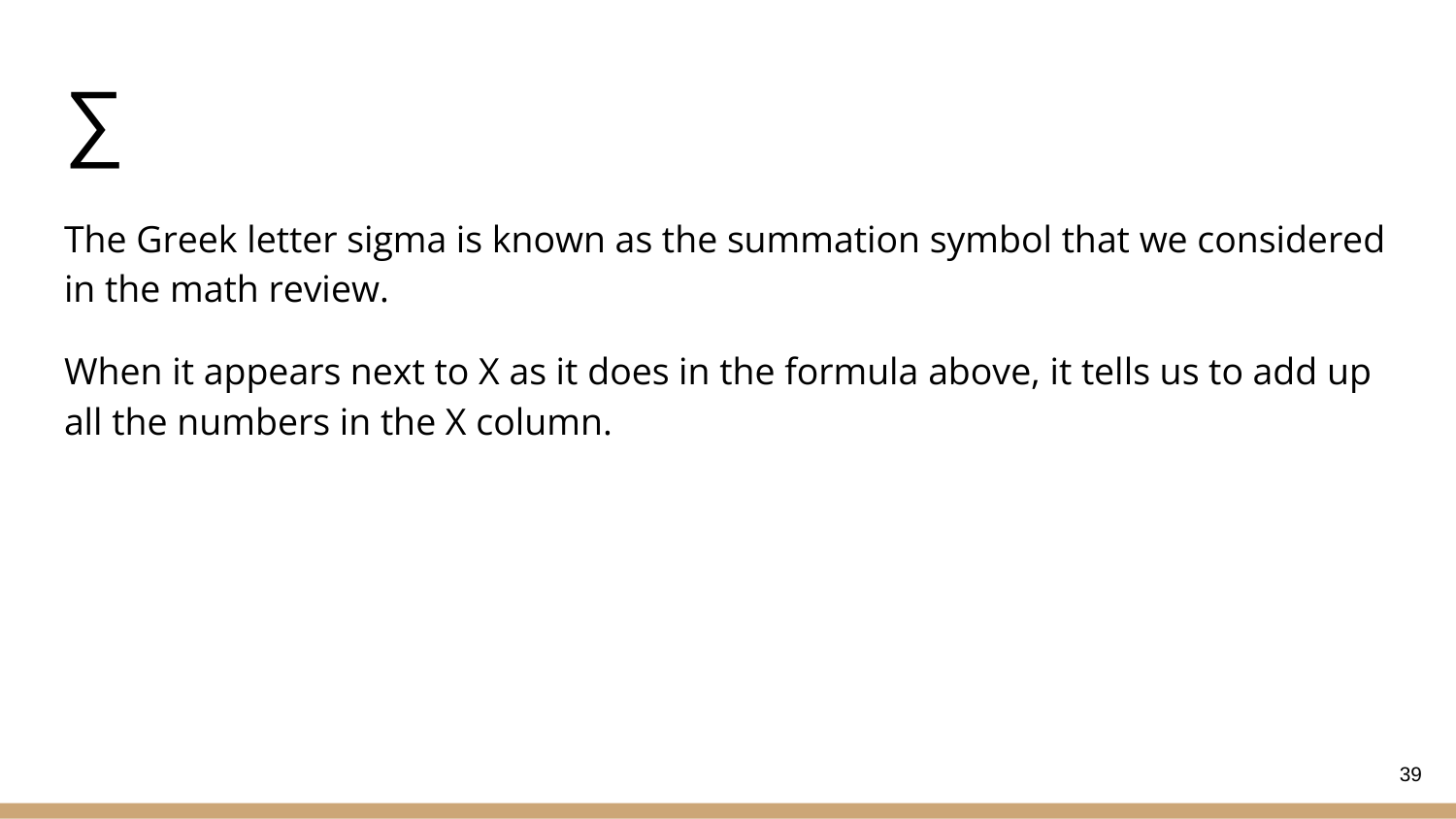

# ∑
The Greek letter sigma is known as the summation symbol that we considered in the math review.
When it appears next to X as it does in the formula above, it tells us to add up all the numbers in the X column.
39